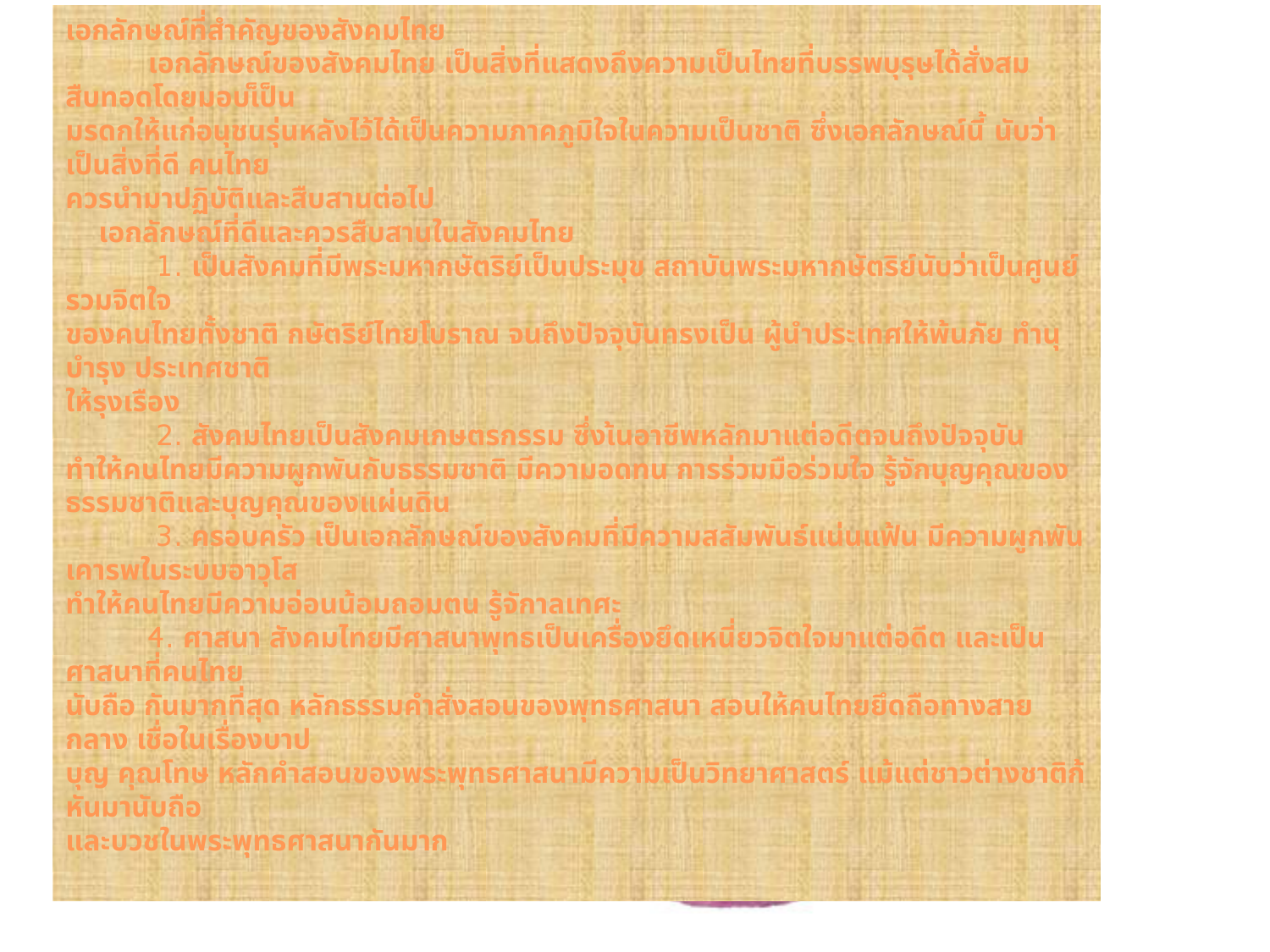

เอกลักษณ์ที่สำคัญของสังคมไทย
          เอกลักษณ์ของสังคมไทย เป็นสิ่งที่แสดงถึงความเป็นไทยที่บรรพบุรุษได้สั่งสม สืบทอดโดยมอบเ็ป็น
มรดกให้แก่อนุชนรุ่นหลังไว้ได้เป็นความภาคภูมิใจในความเป็นชาติ ซึ่งเอกลักษณ์นี้ นับว่าเป็นสิ่งที่ดี คนไทย
ควรนำมาปฏิบัติและสืบสานต่อไป
    เอกลักษณ์ที่ดีและควรสืบสานในสังคมไทย
           1. เป็นสังคมที่มีพระมหากษัตริย์เป็นประมุข สถาบันพระมหากษัตริย์นับว่าเป็นศูนย์รวมจิตใจ
ของคนไทยทั้งชาติ กษัตริย์ไทยโบราณ จนถึงปัจจุบันทรงเป็น ผู้นำประเทศให้พ้นภัย ทำนุบำรุง ประเทศชาติ
ให้รุงเรือง
           2. สังคมไทยเป็นสังคมเกษตรกรรม ซึ่งเ้นอาชีพหลักมาแต่อดีตจนถึงปัจจุบัน ทำให้คนไทยมีความผูกพันกับธรรมชาติ มีความอดทน การร่วมมือร่วมใจ รู้จักบุญคุณของธรรมชาติและบุญคุณของแผ่นดิน
           3. ครอบครัว เป็นเอกลักษณ์ของสังคมที่มีความสสัมพันธ์แน่นแฟ้น มีความผูกพันเคารพในระบบอาวุโส
ทำให้คนไทยมีความอ่อนน้อมถอมตน รู้จักาลเทศะ
          4. ศาสนา สังคมไทยมีศาสนาพุทธเป็นเครื่องยึดเหนี่ยวจิตใจมาแต่อดีต และเป็นศาสนาที่คนไทย
นับถือ กันมากที่สุด หลักธรรมคำสั่งสอนของพุทธศาสนา สอนให้คนไทยยึดถือทางสายกลาง เชื่อในเรื่องบาป
บุญ คุณโทษ หลักคำสอนของพระพุทธศาสนามีความเป็นวิทยาศาสตร์ แม้แต่ชาวต่างชาติก้หันมานับถือ
และบวชในพระพุทธศาสนากันมาก